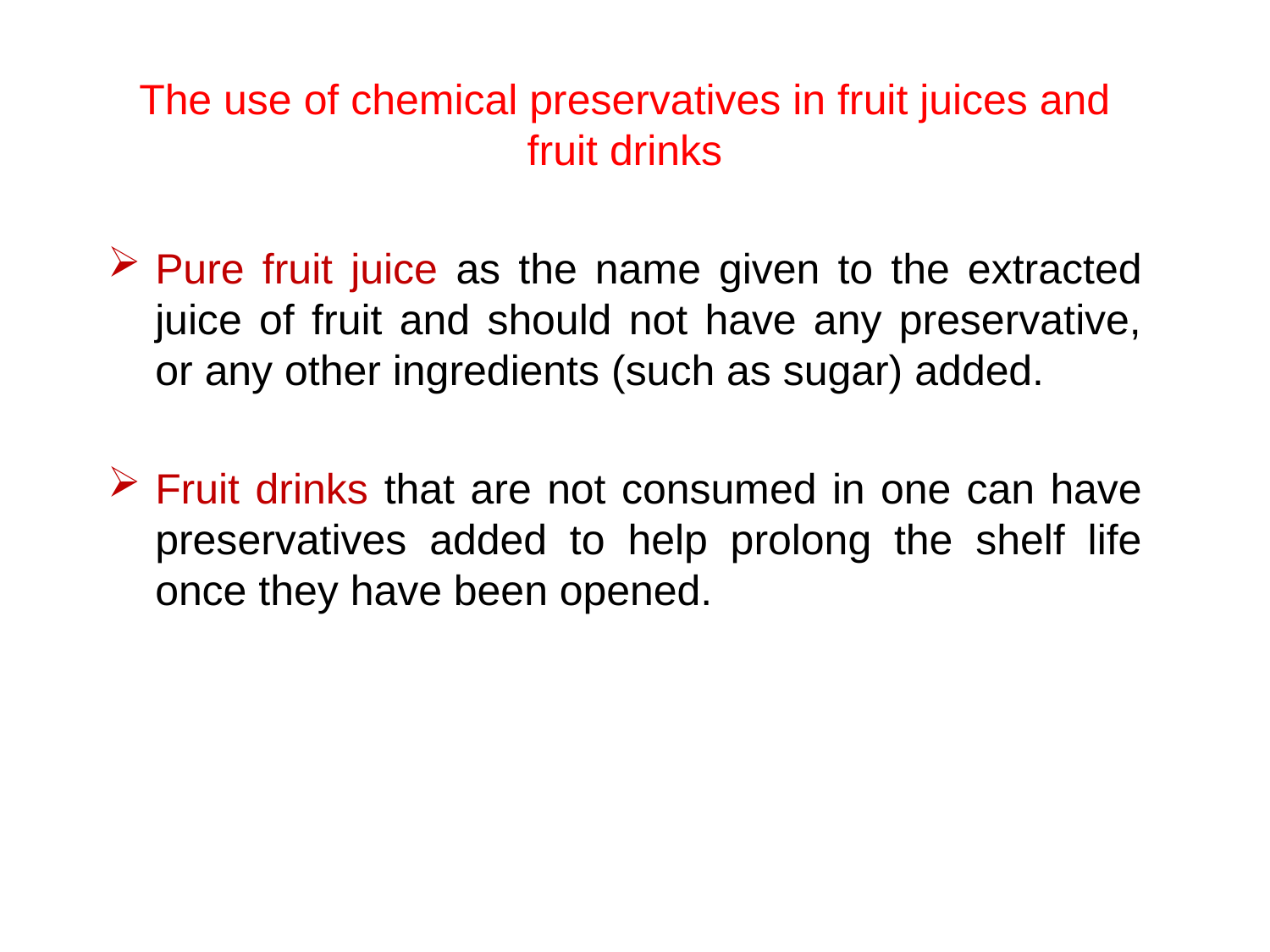

The use of chemical preservatives in fruit juices and fruit drinks

Pure fruit juice as the name given to the extracted juice of fruit and should not have any preservative, or any other ingredients (such as sugar) added.

Fruit drinks that are not consumed in one can have preservatives added to help prolong the shelf life once they have been opened.